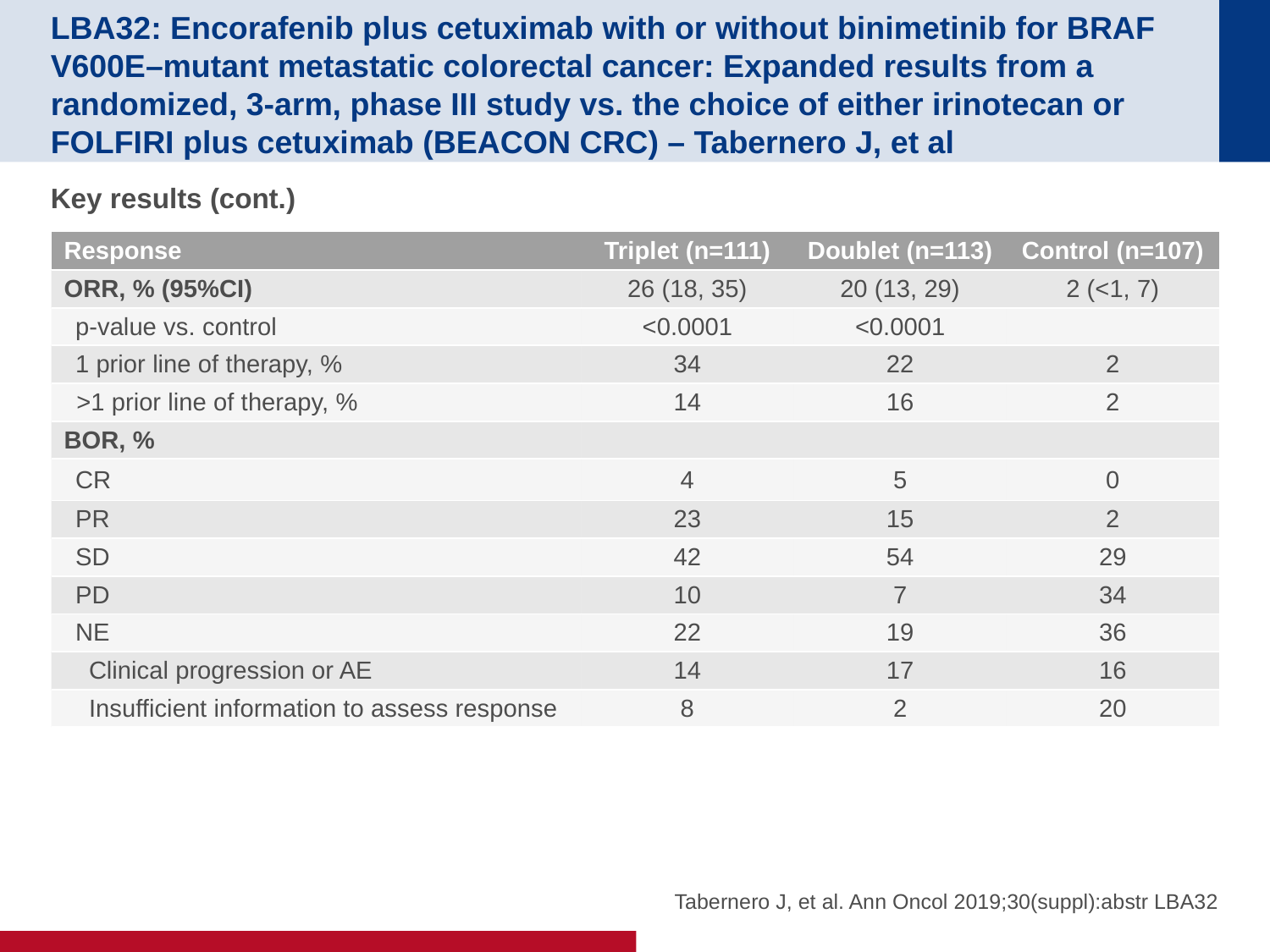

# LBA32: Encorafenib plus cetuximab with or without binimetinib for BRAF V600E–mutant metastatic colorectal cancer: Expanded results from a randomized, 3-arm, phase III study vs. the choice of either irinotecan or FOLFIRI plus cetuximab (BEACON CRC) – Tabernero J, et al
Key results (cont.)
| Response | Triplet (n=111) | Doublet (n=113) | Control (n=107) |
| --- | --- | --- | --- |
| ORR, % (95%CI) | 26 (18, 35) | 20 (13, 29) | 2 (<1, 7) |
| p-value vs. control | <0.0001 | <0.0001 |  |
| 1 prior line of therapy, % | 34 | 22 | 2 |
| >1 prior line of therapy, % | 14 | 16 | 2 |
| BOR, % |  |  |  |
| CR | 4 | 5 | 0 |
| PR | 23 | 15 | 2 |
| SD | 42 | 54 | 29 |
| PD | 10 | 7 | 34 |
| NE | 22 | 19 | 36 |
| Clinical progression or AE | 14 | 17 | 16 |
| Insufficient information to assess response | 8 | 2 | 20 |
Tabernero J, et al. Ann Oncol 2019;30(suppl):abstr LBA32